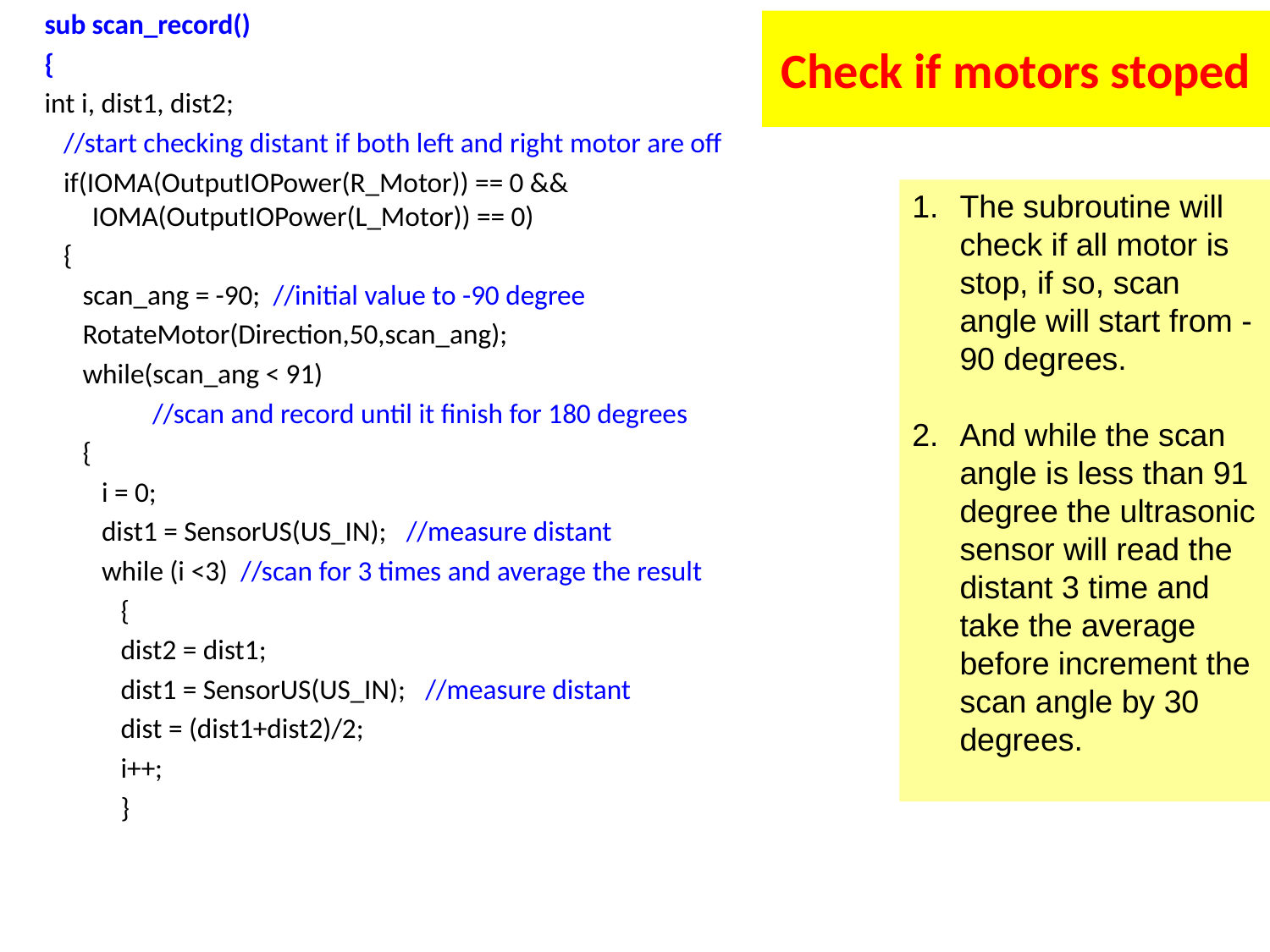

sub scan_record()
{
int i, dist1, dist2;
   //start checking distant if both left and right motor are off
   if(IOMA(OutputIOPower(R_Motor)) == 0 && IOMA(OutputIOPower(L_Motor)) == 0)
   {
      scan_ang = -90;  //initial value to -90 degree
      RotateMotor(Direction,50,scan_ang);
      while(scan_ang < 91)
                 //scan and record until it finish for 180 degrees
      {
         i = 0;
         dist1 = SensorUS(US_IN);   //measure distant
         while (i <3)  //scan for 3 times and average the result
            {
            dist2 = dist1;
            dist1 = SensorUS(US_IN);   //measure distant
            dist = (dist1+dist2)/2;
            i++;
            }
# Check if motors stoped
The subroutine will check if all motor is stop, if so, scan angle will start from -90 degrees.

And while the scan angle is less than 91 degree the ultrasonic sensor will read the distant 3 time and take the average before increment the scan angle by 30 degrees.